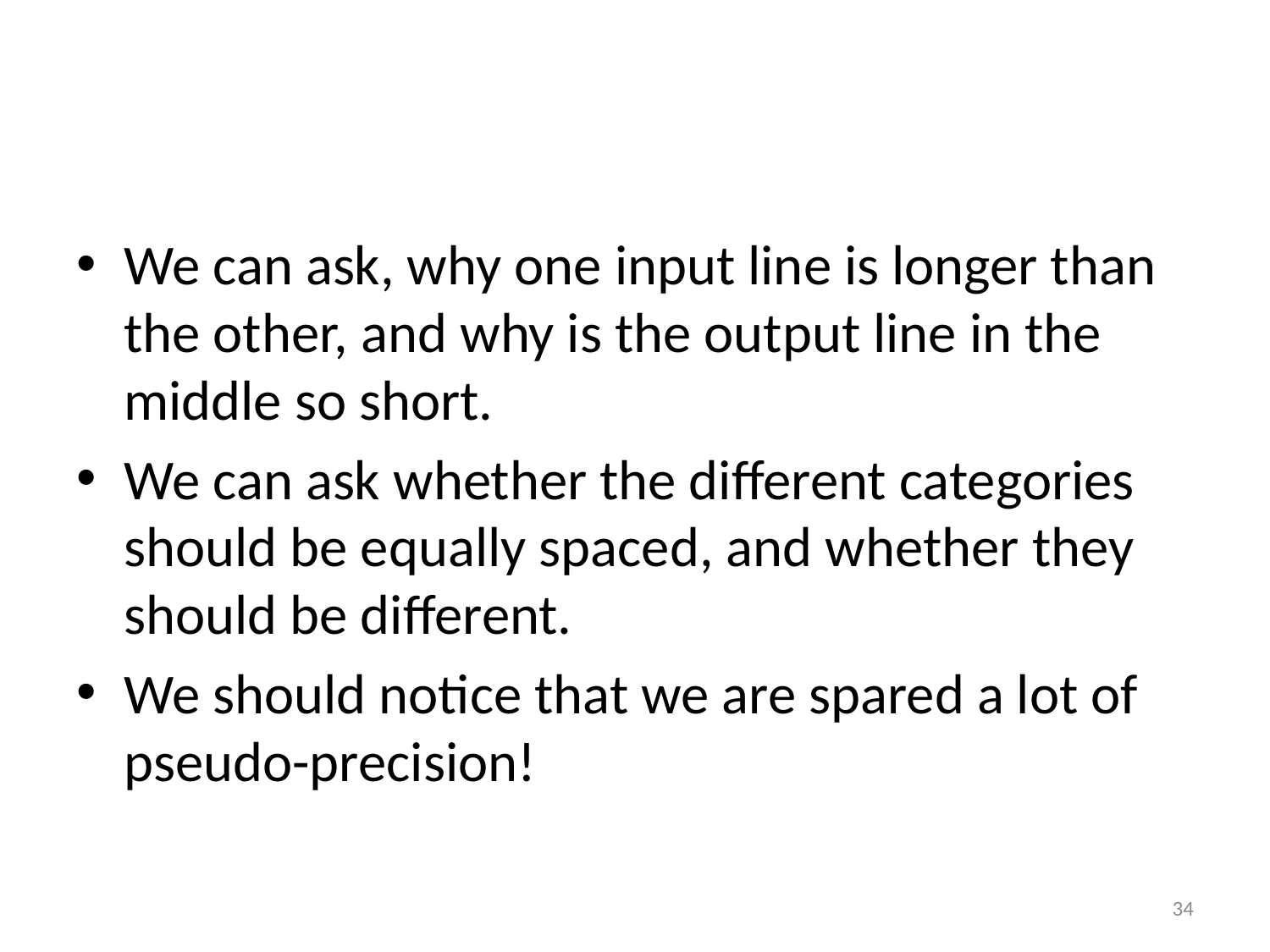

#
We can ask, why one input line is longer than the other, and why is the output line in the middle so short.
We can ask whether the different categories should be equally spaced, and whether they should be different.
We should notice that we are spared a lot of pseudo-precision!
34